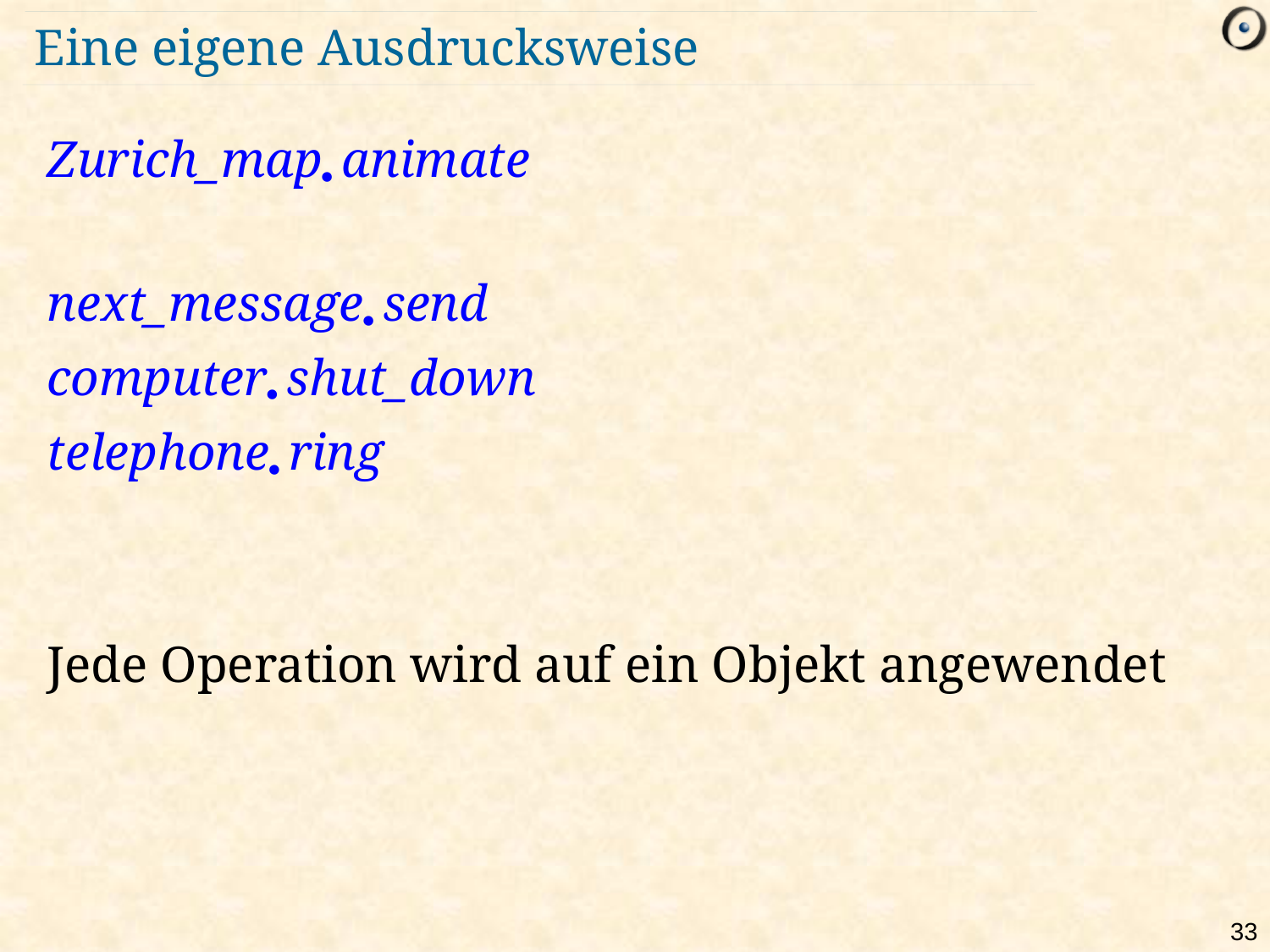

# Eine eigene Ausdrucksweise
Zurich_map• animate

next_message• send
computer• shut_down
telephone• ring

Jede Operation wird auf ein Objekt angewendet